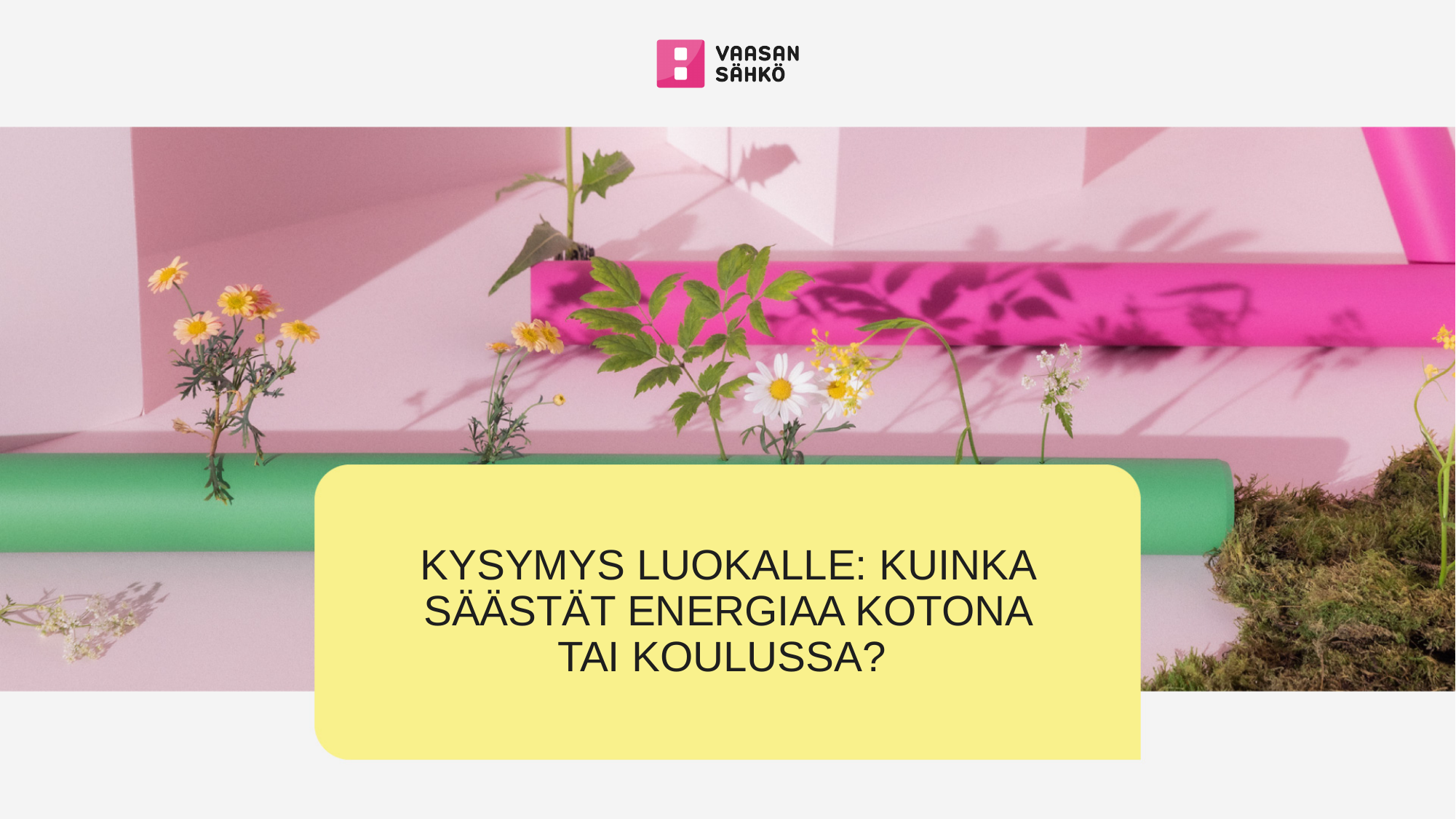

# Kysymys luokalle: Kuinka säästät energiaa kotona tai koulussa?